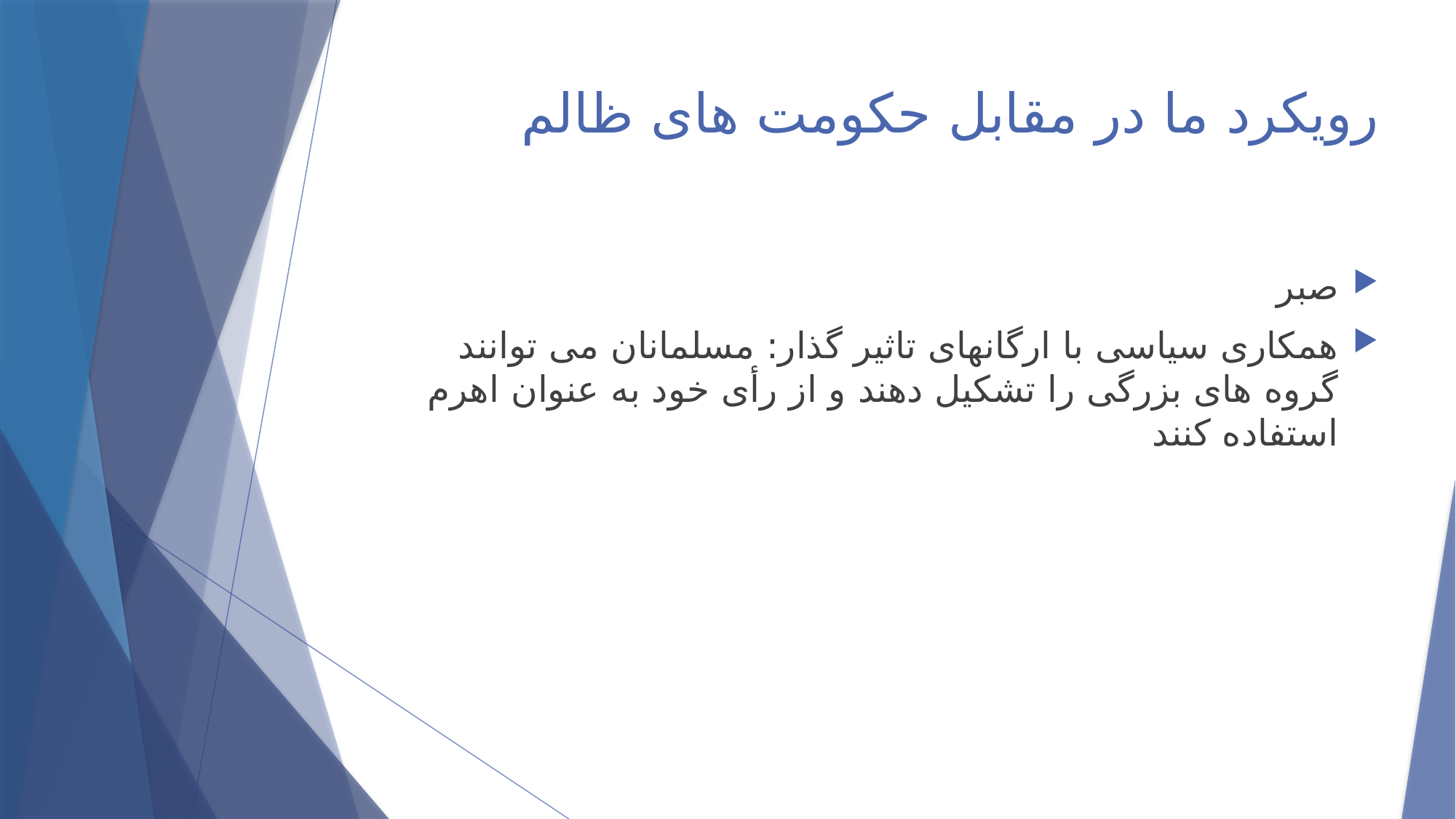

# رویکرد ما در مقابل حکومت های ظالم
صبر
همکاری سیاسی با ارگانهای تاثیر گذار: مسلمانان می توانند گروه های بزرگی را تشکیل دهند و از رأی خود به عنوان اهرم استفاده کنند